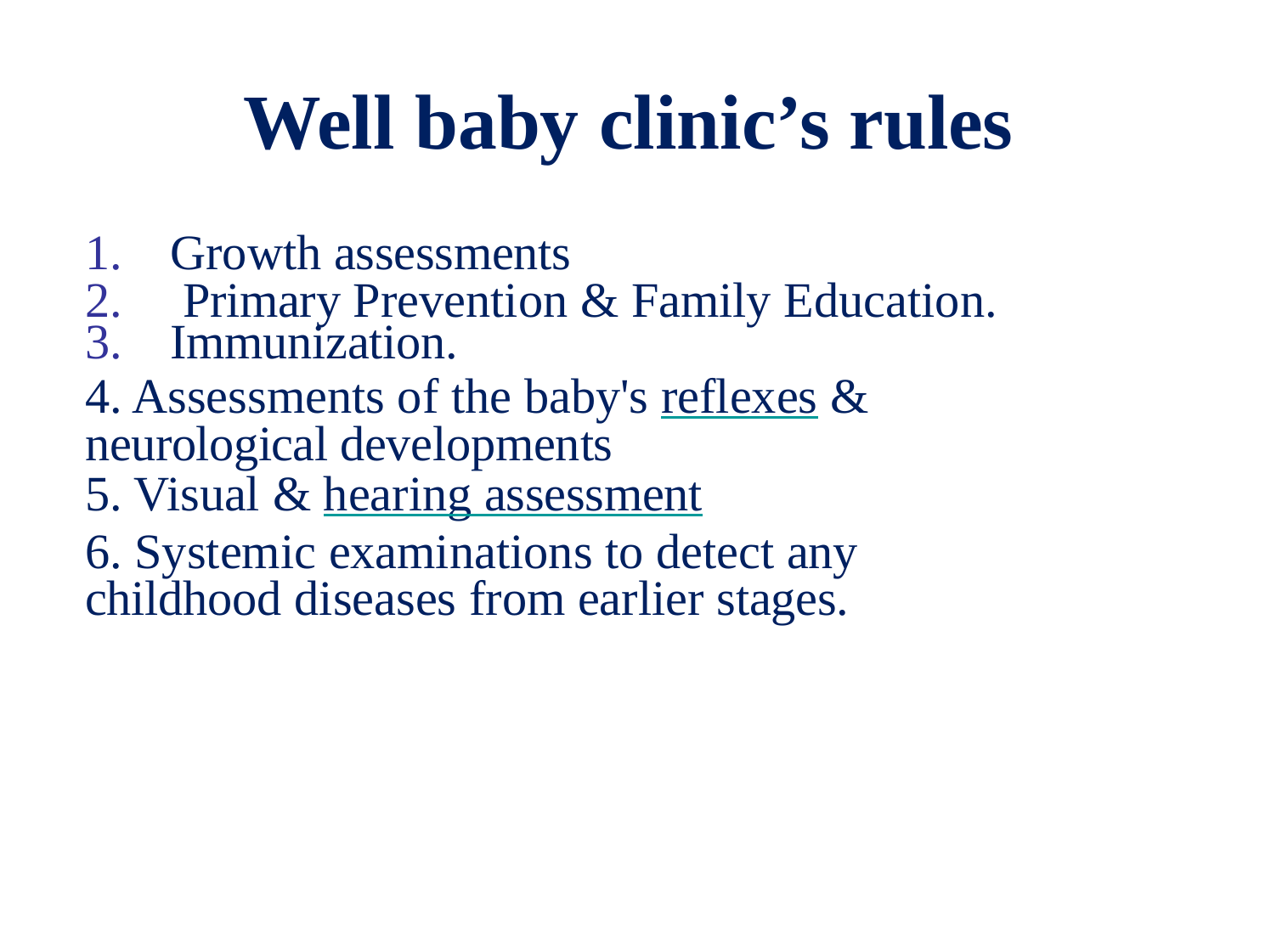

# Well baby clinic’s rules

Growth assessments
 Primary Prevention & Family Education.
Immunization.
4. Assessments of the baby's reflexes & neurological developments
5. Visual & hearing assessment
6. Systemic examinations to detect any childhood diseases from earlier stages.